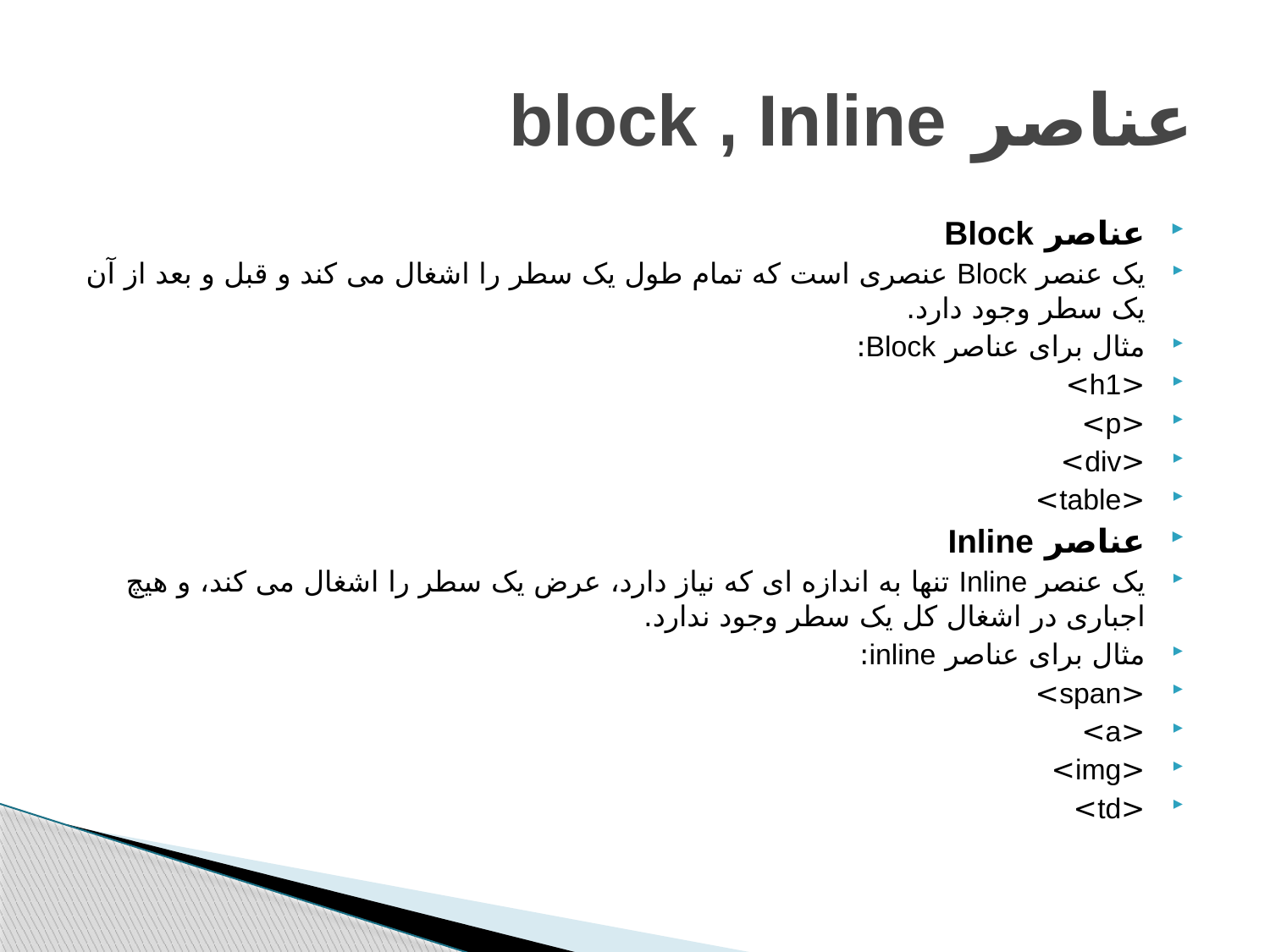

# عناصر block , Inline
عناصر Block
یک عنصر Block عنصری است که تمام طول یک سطر را اشغال می کند و قبل و بعد از آن یک سطر وجود دارد.
مثال برای عناصر Block:
<h1>
<p>
<div>
<table>
عناصر Inline
یک عنصر Inline تنها به اندازه ای که نیاز دارد، عرض یک سطر را اشغال می کند، و هیچ اجباری در اشغال کل یک سطر وجود ندارد.
مثال برای عناصر inline:
<span>
<a>
<img>
<td>